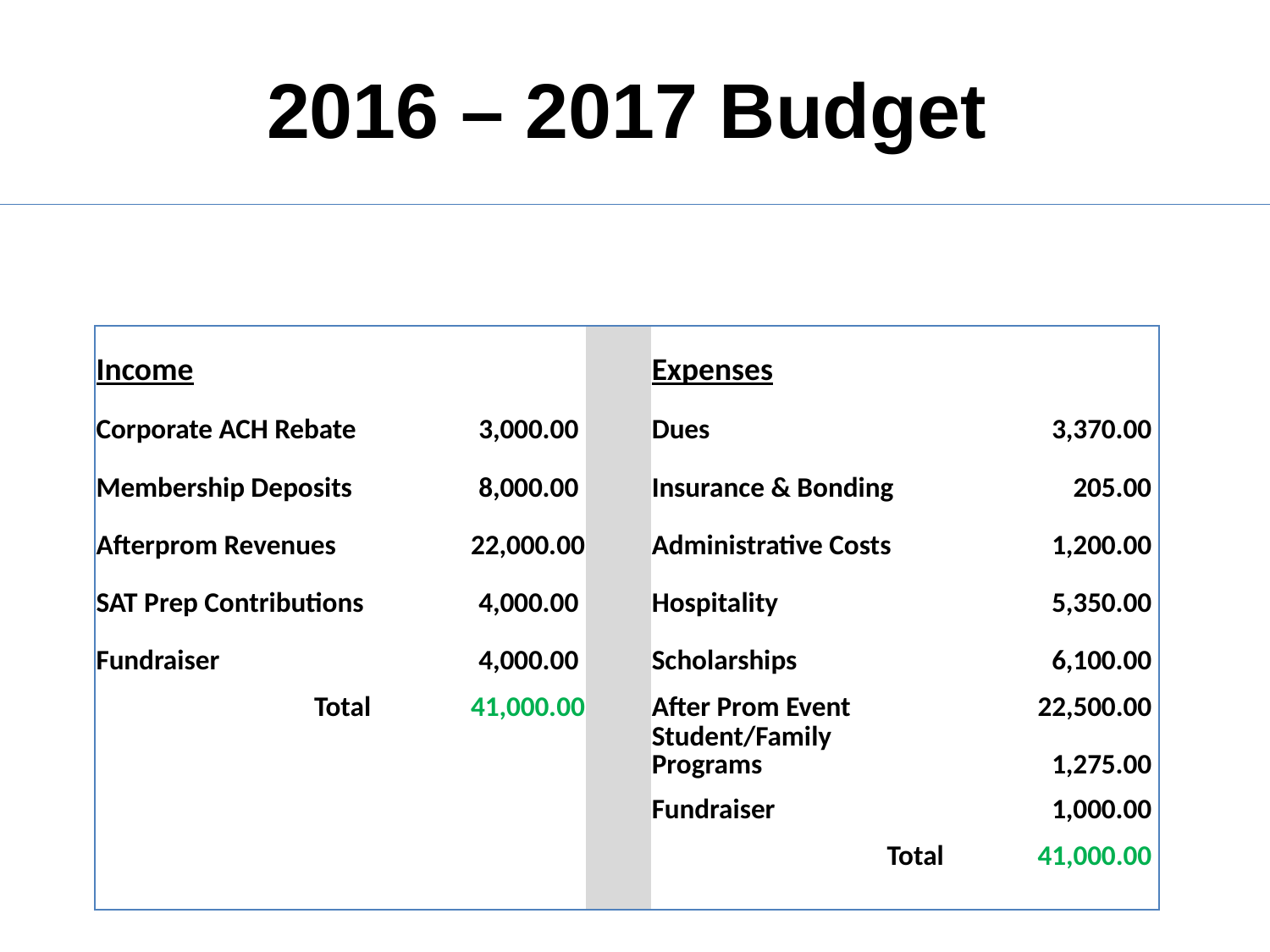

# 2016 – 2017 Budget
| Income |  |  |  | Expenses |  |  |
| --- | --- | --- | --- | --- | --- | --- |
| Corporate ACH Rebate |  | 3,000.00 |  | Dues |  | 3,370.00 |
| Membership Deposits |  | 8,000.00 |  | Insurance & Bonding |  | 205.00 |
| Afterprom Revenues |  | 22,000.00 |  | Administrative Costs |  | 1,200.00 |
| SAT Prep Contributions |  | 4,000.00 |  | Hospitality |  | 5,350.00 |
| Fundraiser |  | 4,000.00 |  | Scholarships |  | 6,100.00 |
| Total |  | 41,000.00 |  | After Prom Event |  | 22,500.00 |
|  |  |  |  | Student/Family Programs |  | 1,275.00 |
|  |  |  |  | Fundraiser |  | 1,000.00 |
|  |  |  |  | Total |  | 41,000.00 |
|  |  |  |  |  |  |  |